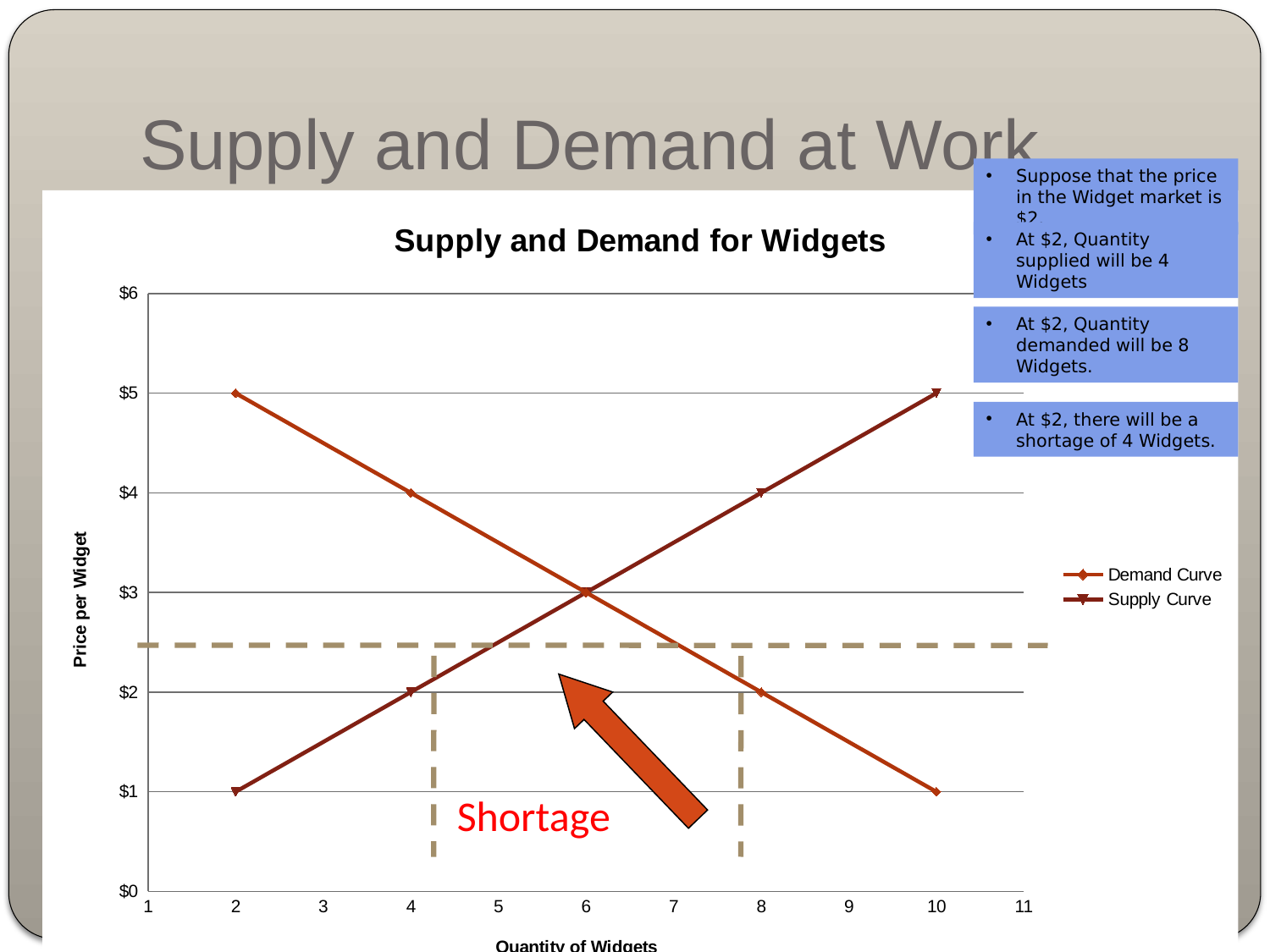

# Supply and Demand at Work
Suppose that the price in the Widget market is $2.

### Chart: Supply and Demand for Widgets

| Category |  |  |
|---|---|---|
At $2, Quantity supplied will be 4 Widgets
At $2, Quantity demanded will be 8 Widgets.
At $2, there will be a shortage of 4 Widgets.

Shortage